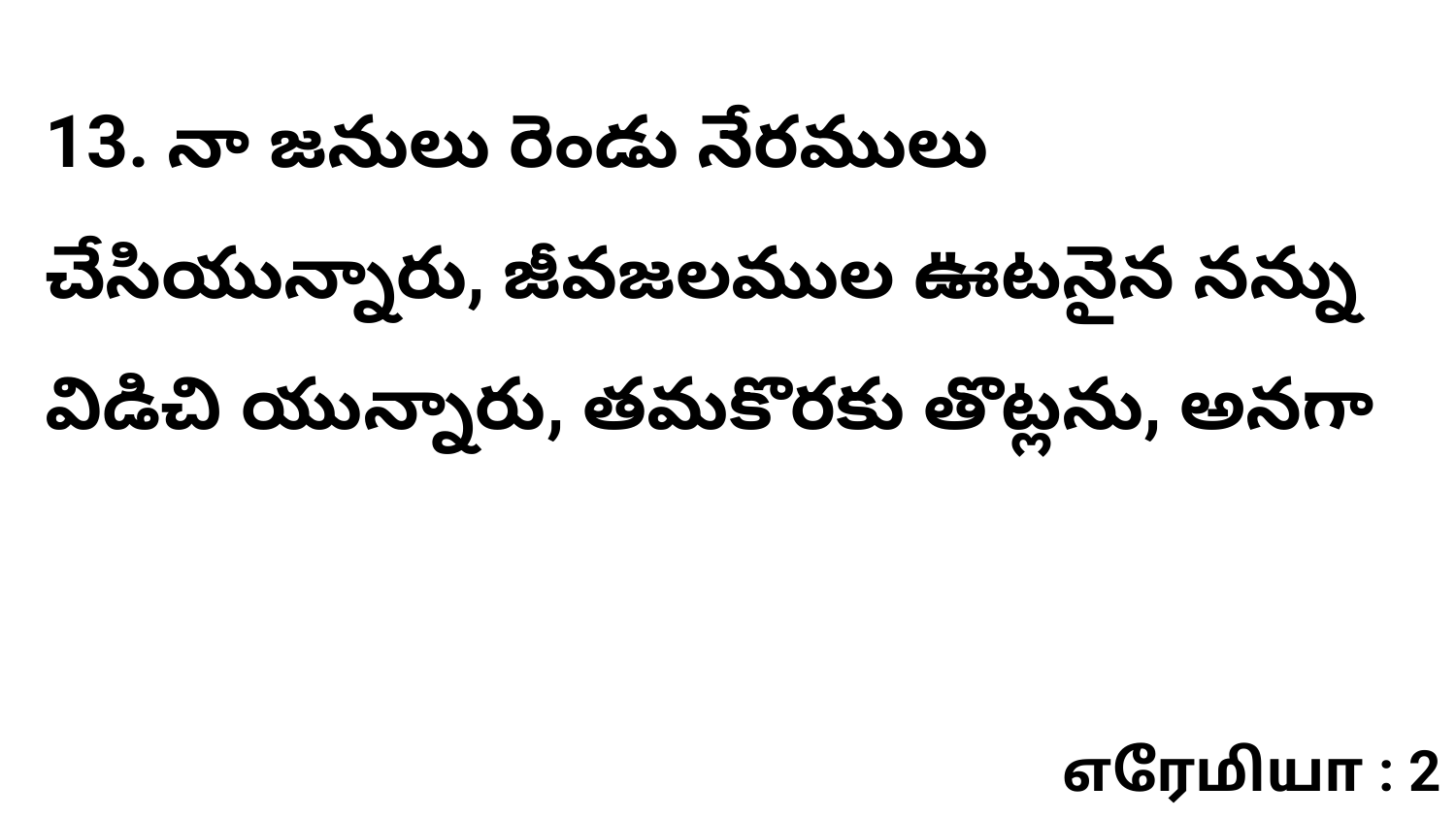

13. నా జనులు రెండు నేరములు చేసియున్నారు, జీవజలముల ఊటనైన నన్ను విడిచి యున్నారు, తమకొరకు తొట్లను, అనగా
எரேமியா : 2